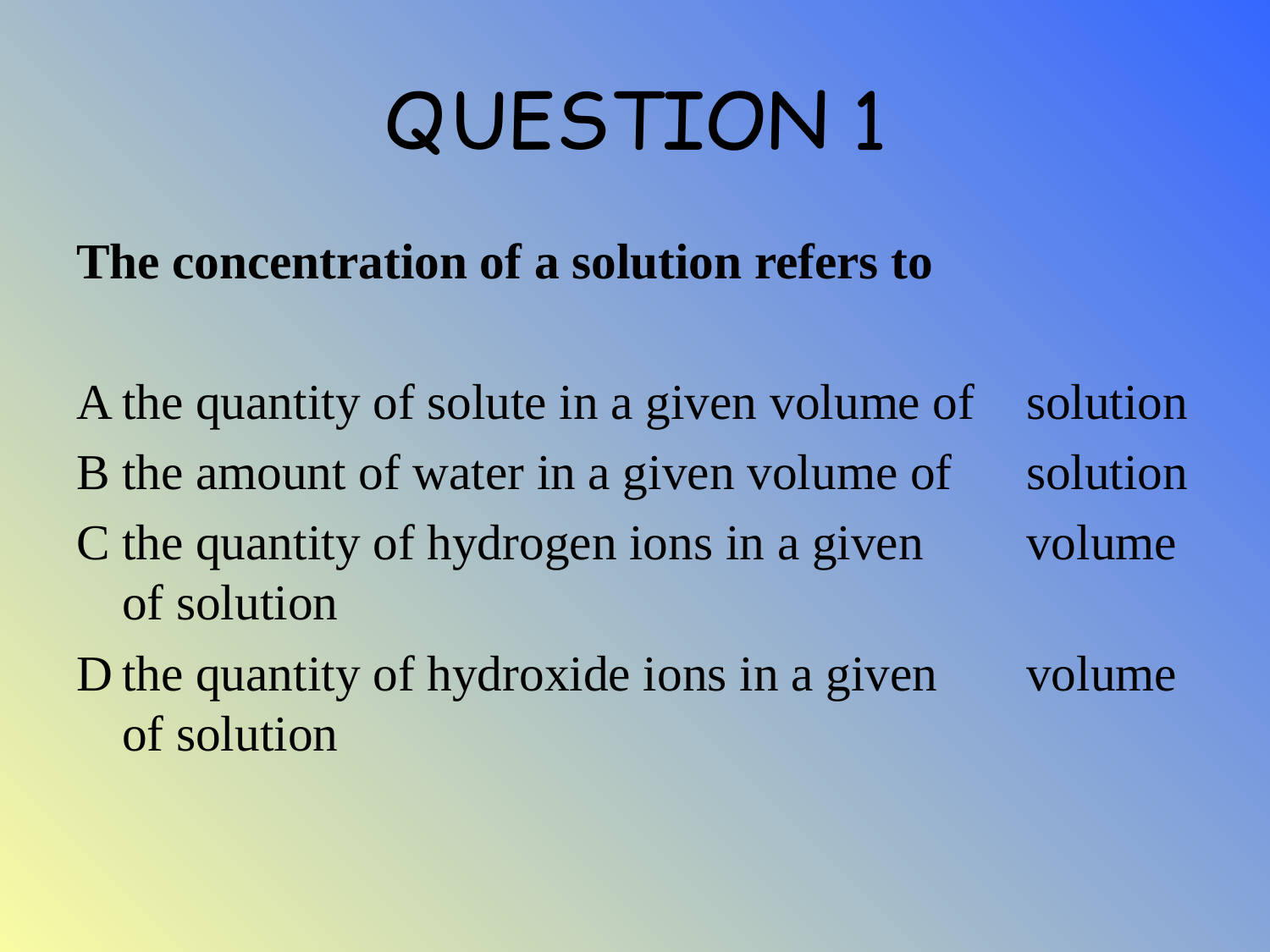

# QUESTION 1
The concentration of a solution refers to

A		the quantity of solute in a given volume of 	solution
B		the amount of water in a given volume of 	solution
C		the quantity of hydrogen ions in a given 	volume of solution
D		the quantity of hydroxide ions in a given 	volume of solution